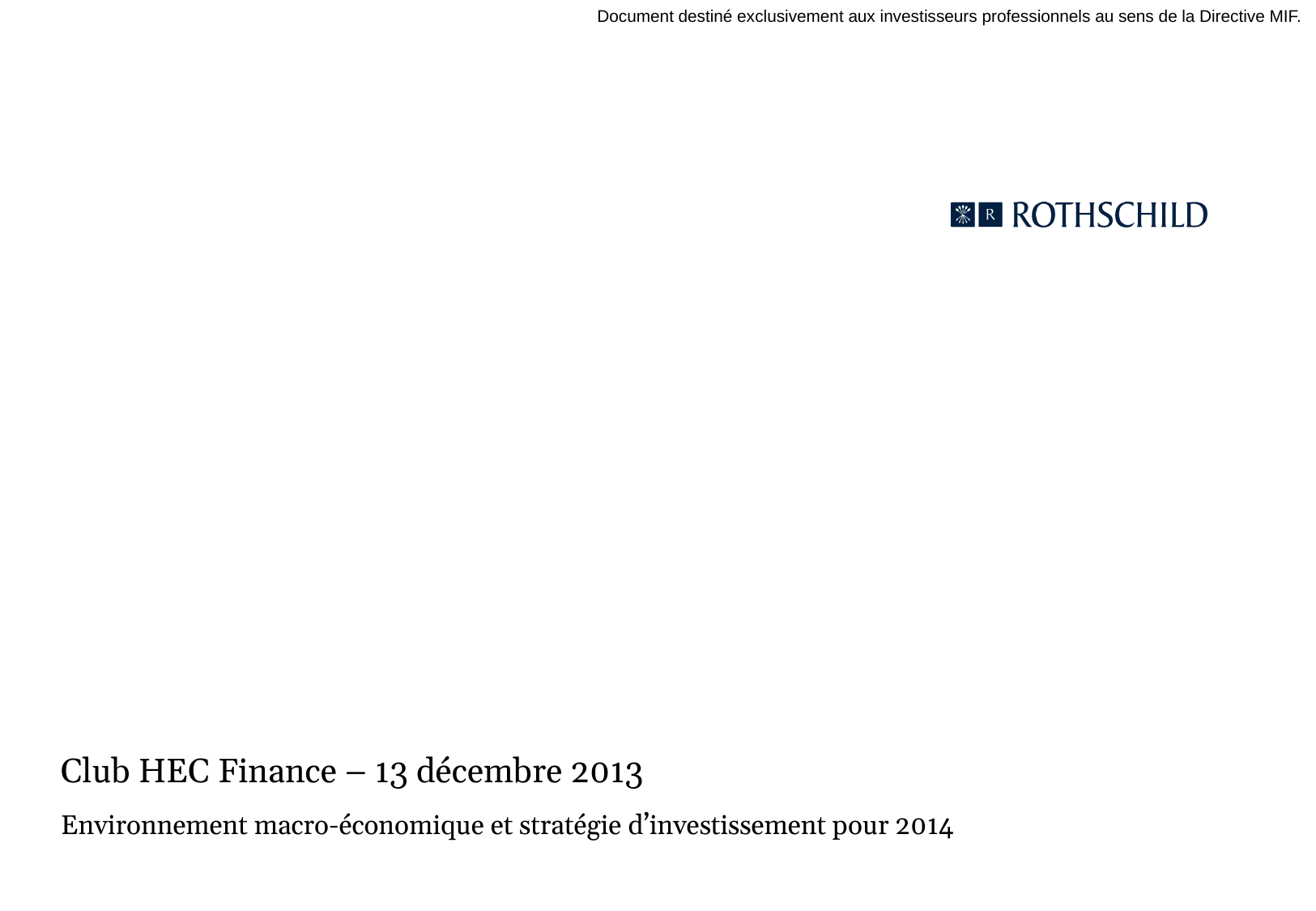

Document destiné exclusivement aux investisseurs professionnels au sens de la Directive MIF.
# Club HEC Finance – 13 décembre 2013
Environnement macro-économique et stratégie d’investissement pour 2014